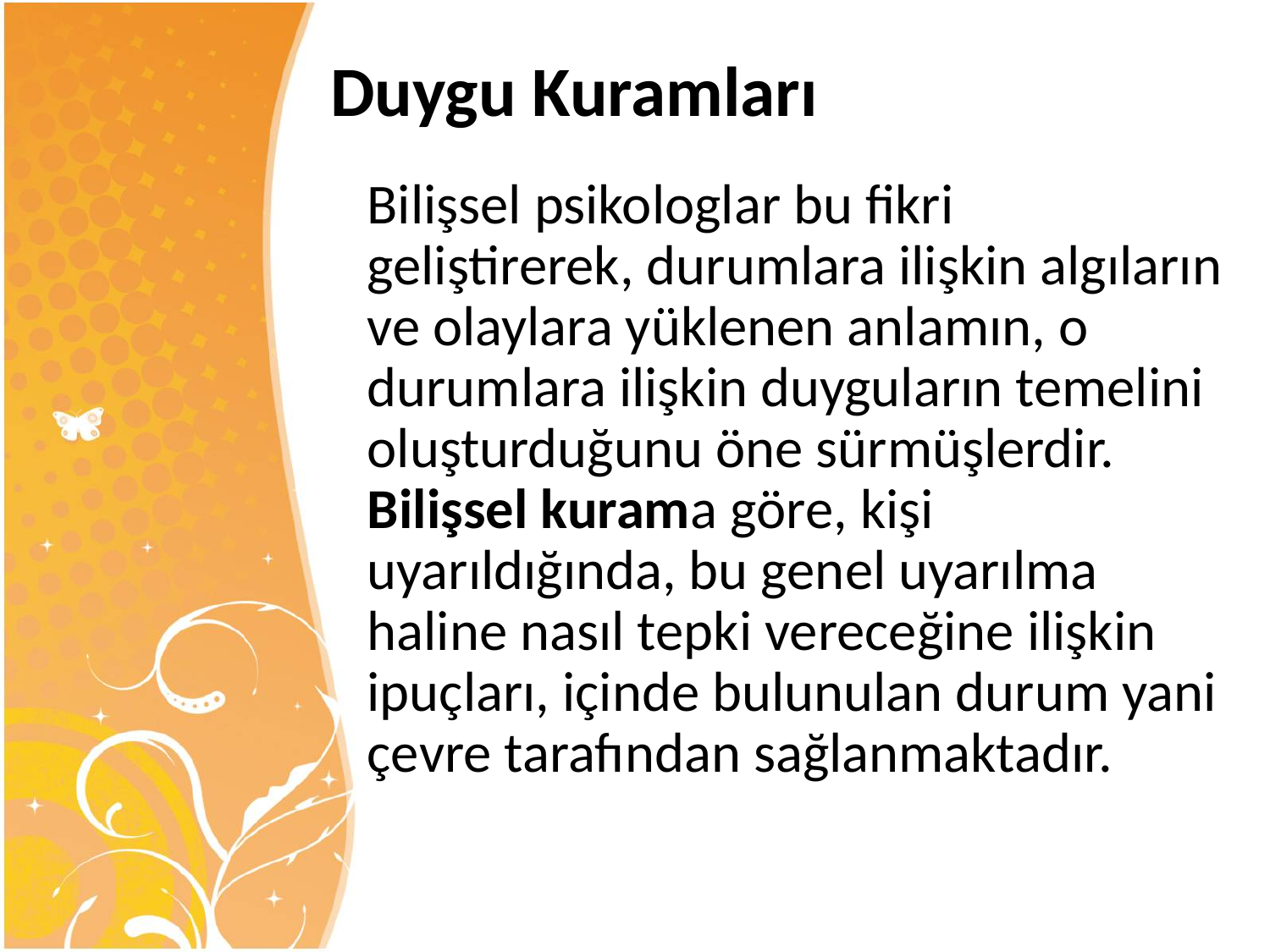

# Duygu Kuramları
	Bilişsel psikologlar bu fikri geliştirerek, durumlara ilişkin algıların ve olaylara yüklenen anlamın, o durumlara ilişkin duyguların temelini oluşturduğunu öne sürmüşlerdir. Bilişsel kurama göre, kişi uyarıldığında, bu genel uyarılma haline nasıl tepki vereceğine ilişkin ipuçları, içinde bulunulan durum yani çevre tarafından sağlanmaktadır.